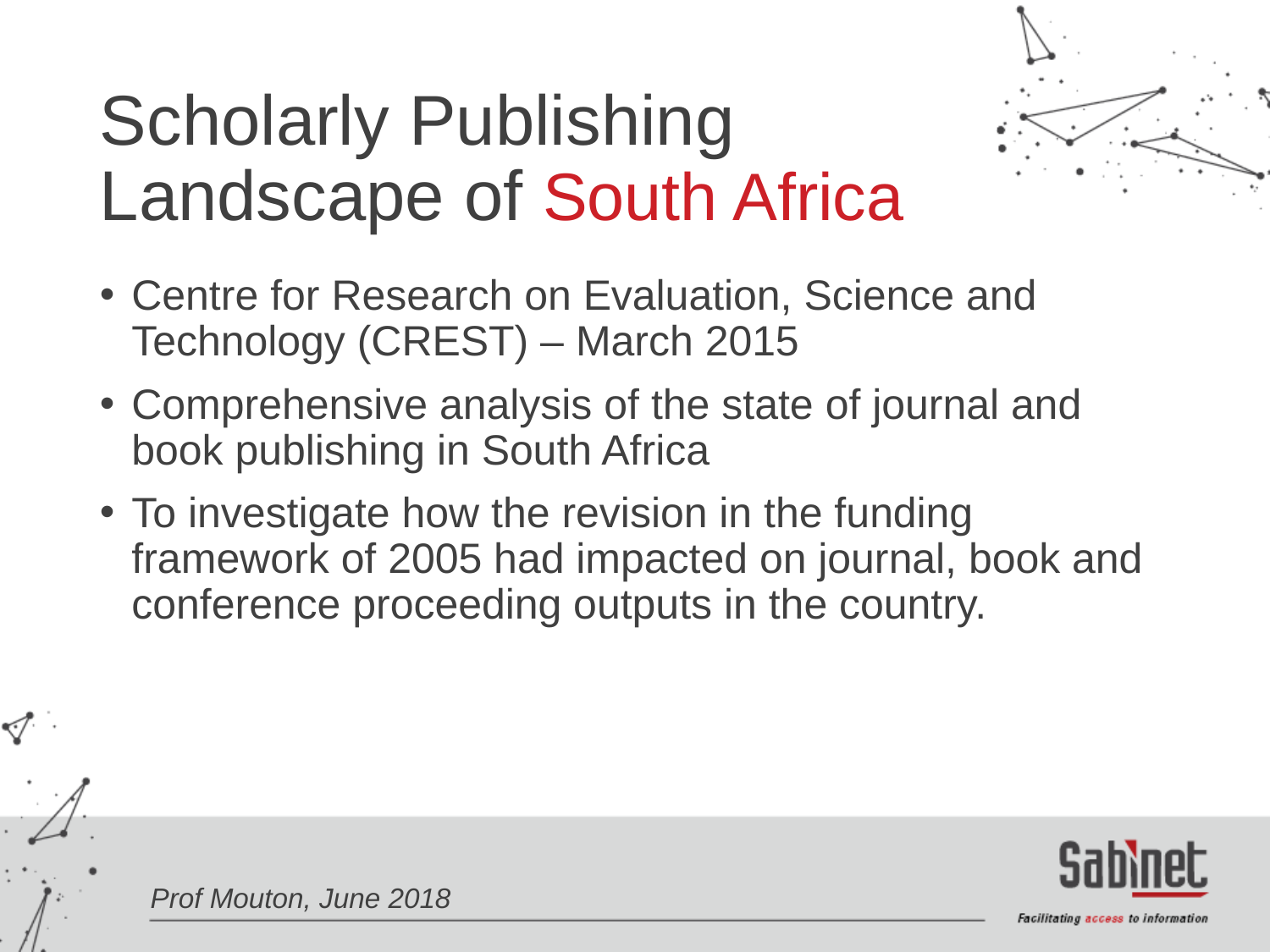

Scholarly Publishing
Landscape of South Africa
Centre for Research on Evaluation, Science and Technology (CREST) – March 2015
Comprehensive analysis of the state of journal and book publishing in South Africa
To investigate how the revision in the funding framework of 2005 had impacted on journal, book and conference proceeding outputs in the country.

Prof Mouton, June 2018